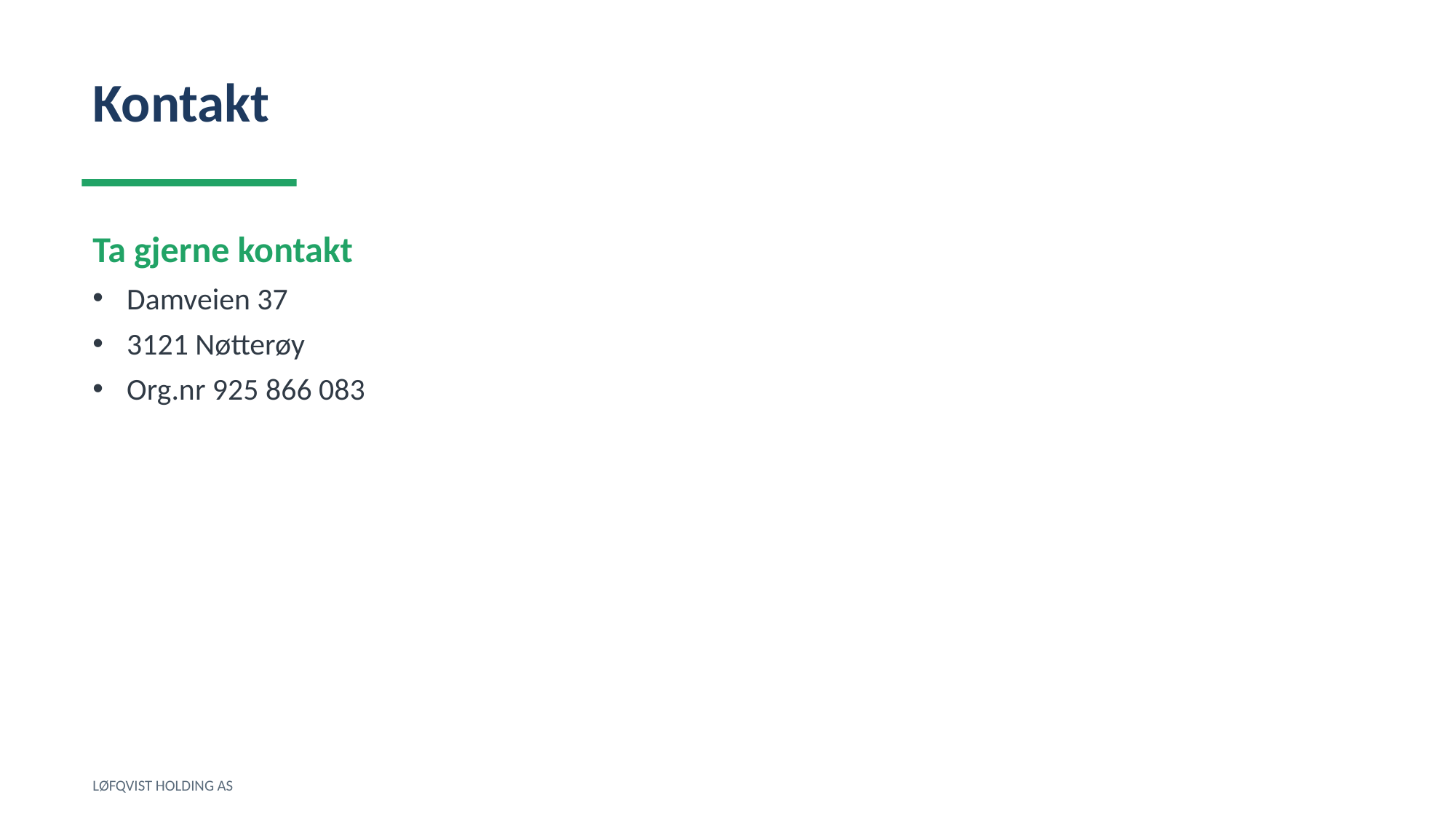

Kontakt

Ta gjerne kontakt
Damveien 37
3121 Nøtterøy
Org.nr 925 866 083
LØFQVIST HOLDING AS